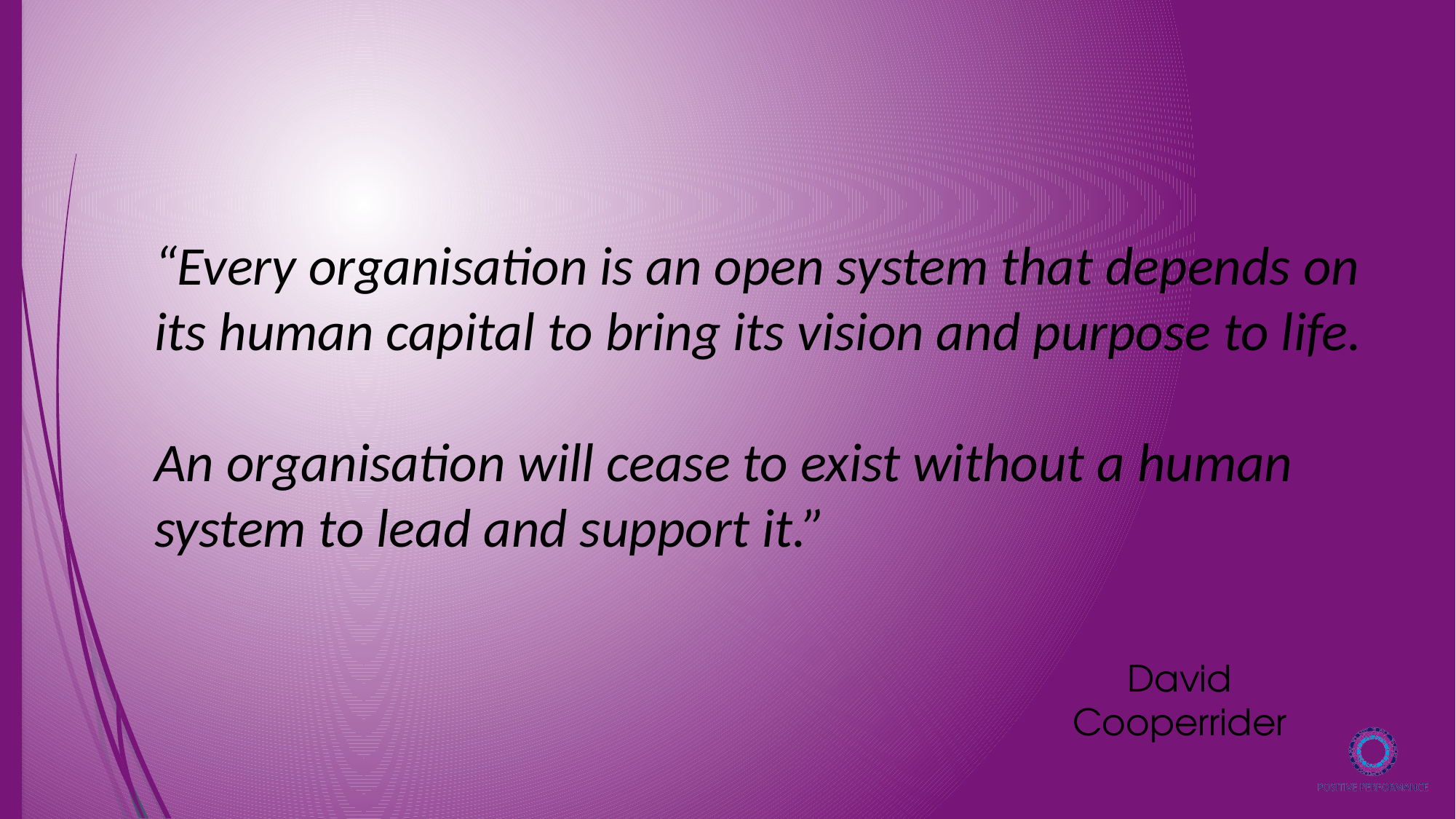

“Every organisation is an open system that depends on its human capital to bring its vision and purpose to life.

An organisation will cease to exist without a human system to lead and support it.”
David Cooperrider